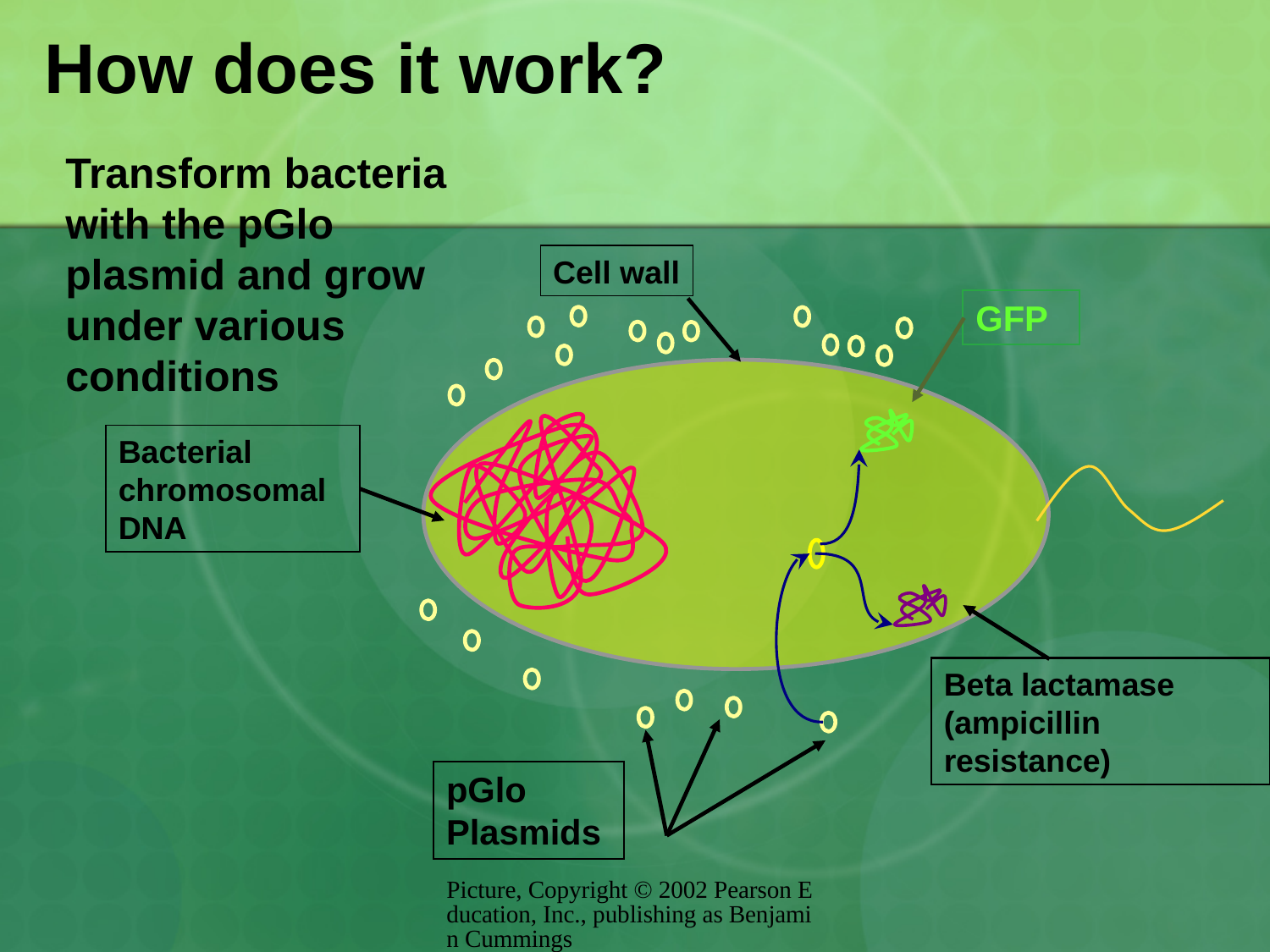

# How does it work?
Transform bacteria with the pGlo plasmid and grow under various conditions
Cell wall
GFP

Bacterial
chromosomal
DNA

Beta lactamase
(ampicillin resistance)

pGlo Plasmids
Picture, Copyright © 2002 Pearson Education, Inc., publishing as Benjamin Cummings